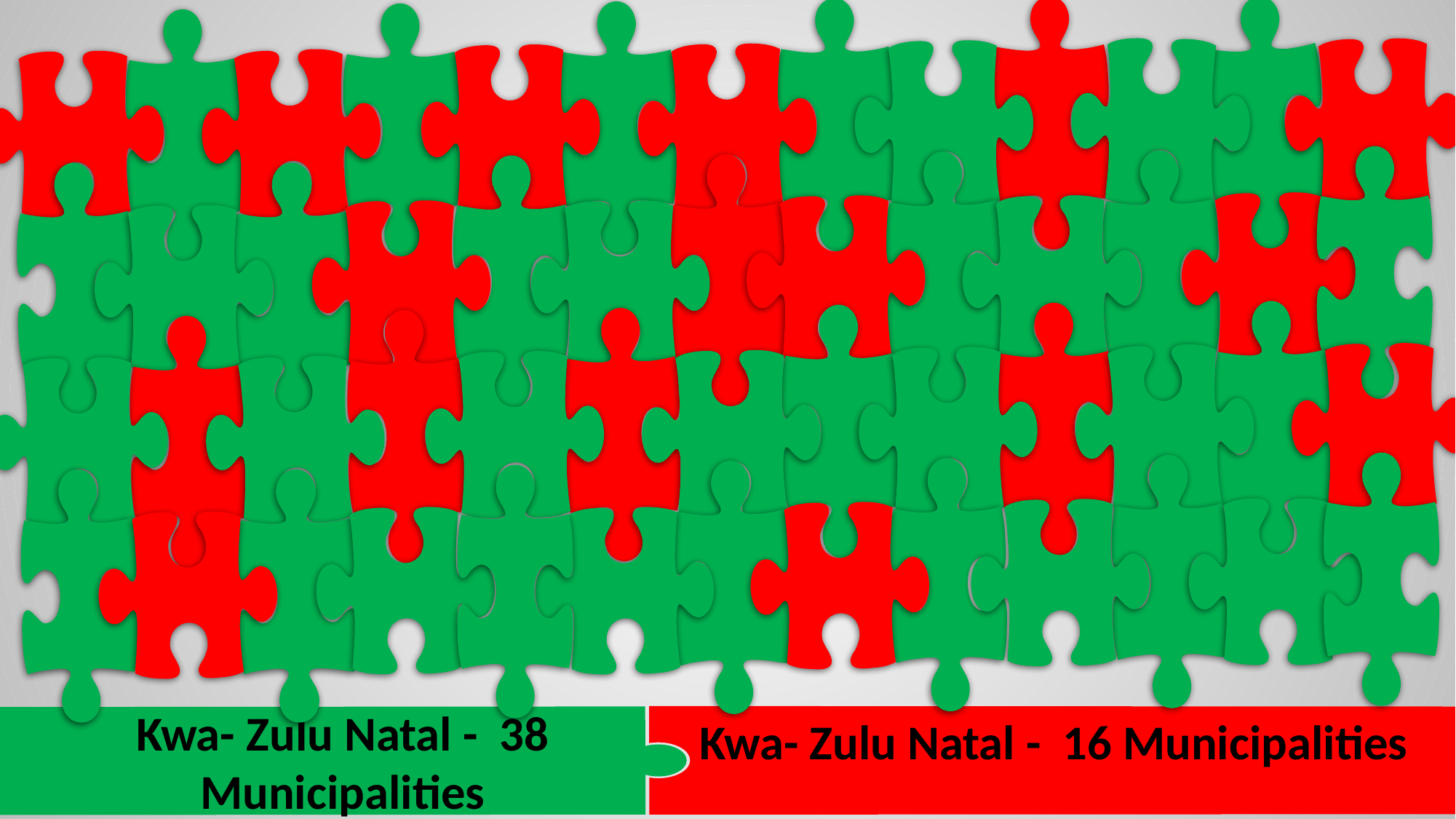

Kwa- Zulu Natal -  16 Municipalities
Kwa- Zulu Natal -  38 Municipalities